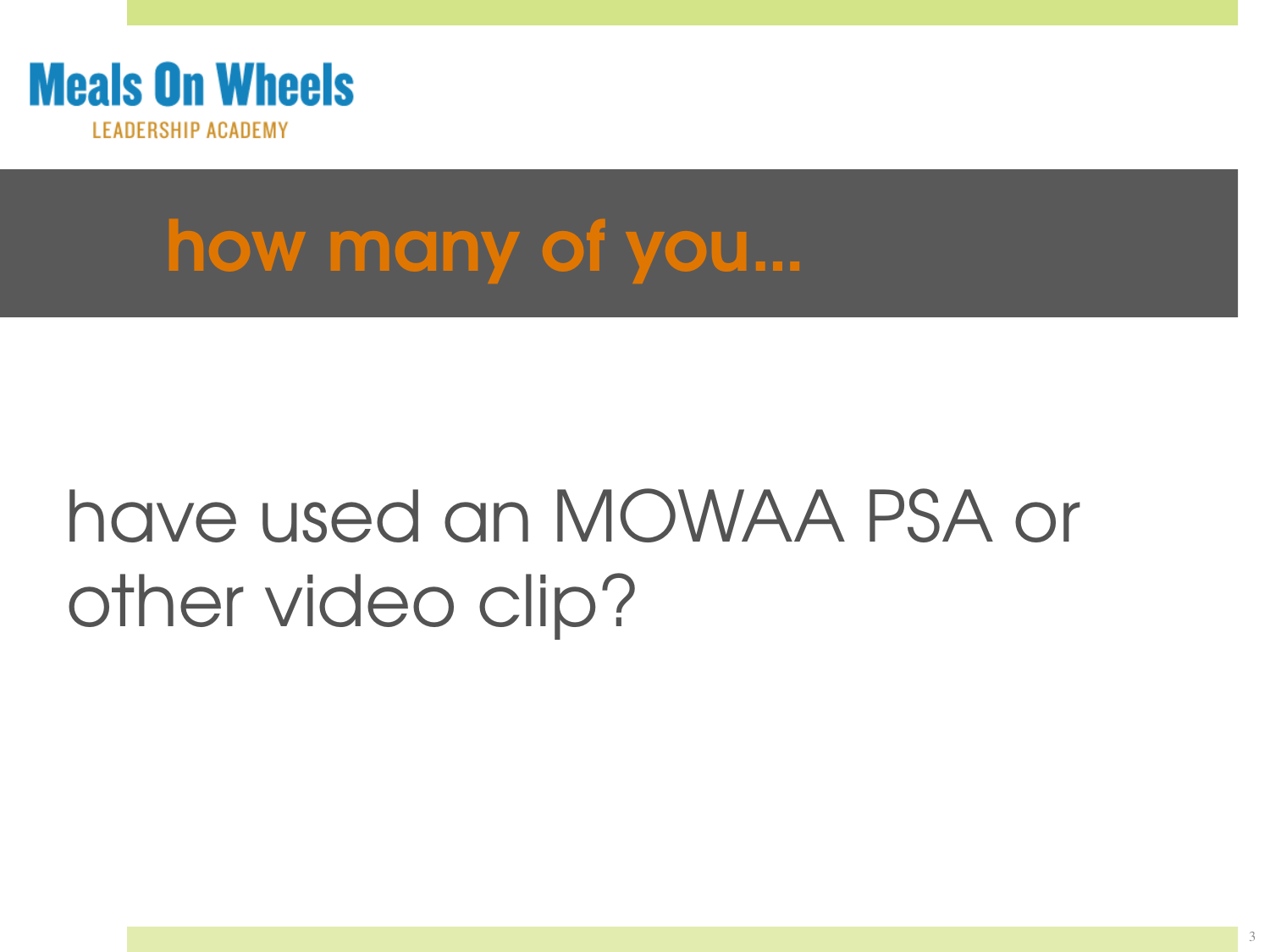

# how many of you…
have used an MOWAA PSA or other video clip?
3